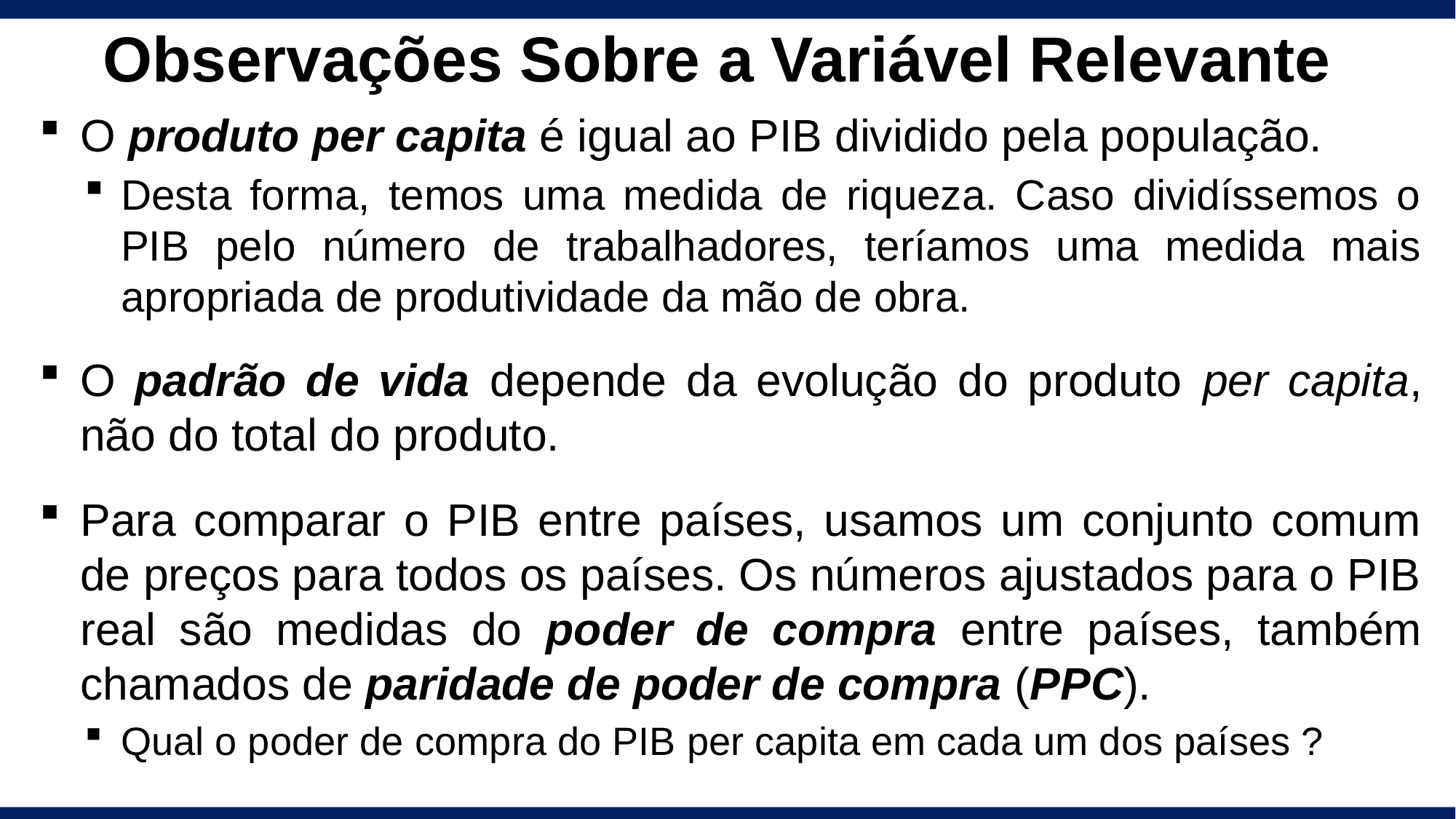

# Observações Sobre a Variável Relevante
O produto per capita é igual ao PIB dividido pela população.
Desta forma, temos uma medida de riqueza. Caso dividíssemos o PIB pelo número de trabalhadores, teríamos uma medida mais apropriada de produtividade da mão de obra.

O padrão de vida depende da evolução do produto per capita, não do total do produto.

Para comparar o PIB entre países, usamos um conjunto comum de preços para todos os países. Os números ajustados para o PIB real são medidas do poder de compra entre países, também chamados de paridade de poder de compra (PPC).
Qual o poder de compra do PIB per capita em cada um dos países ?